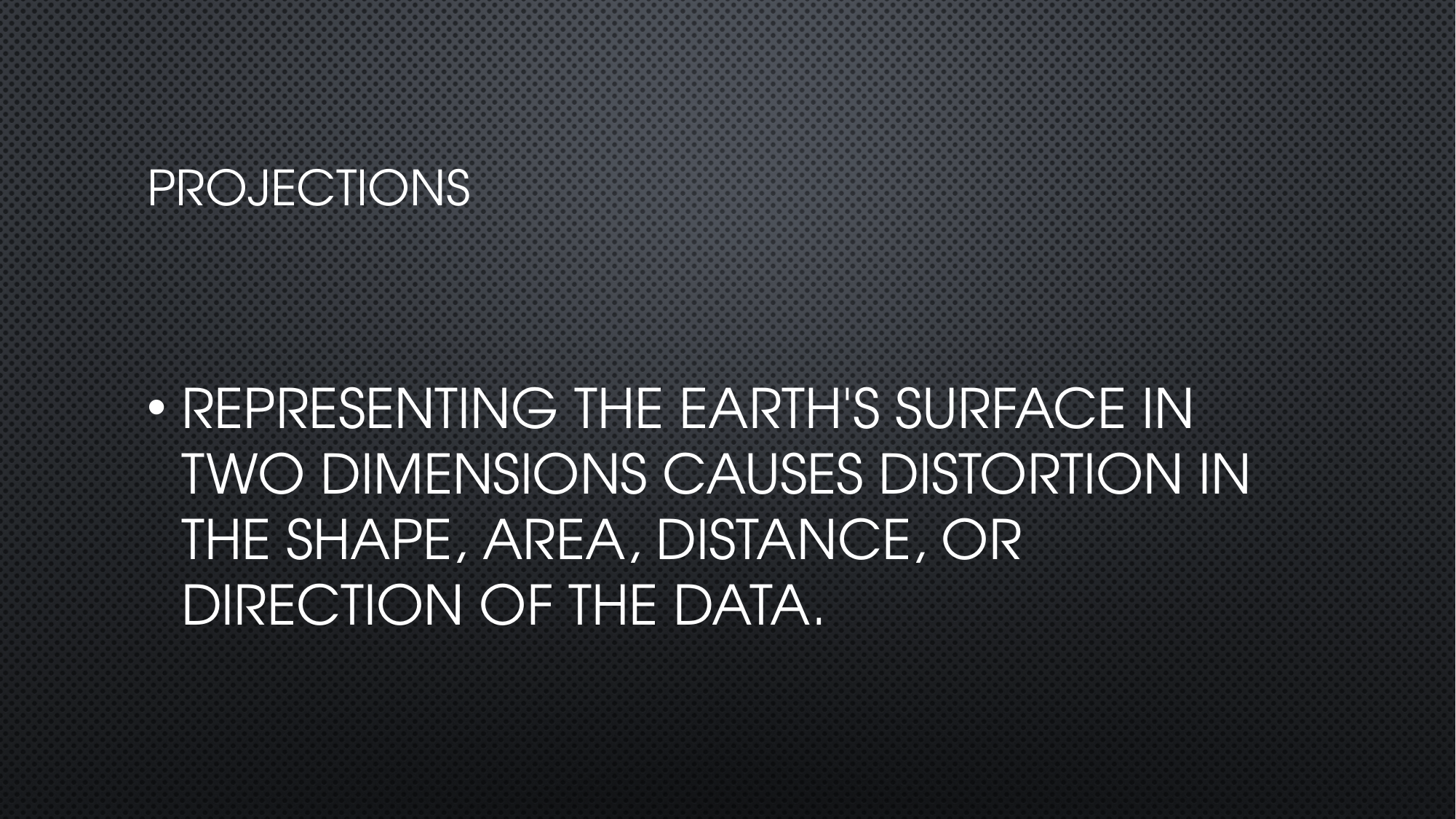

# Projections
Representing the earth's surface in two dimensions causes distortion in the shape, area, distance, or direction of the data.